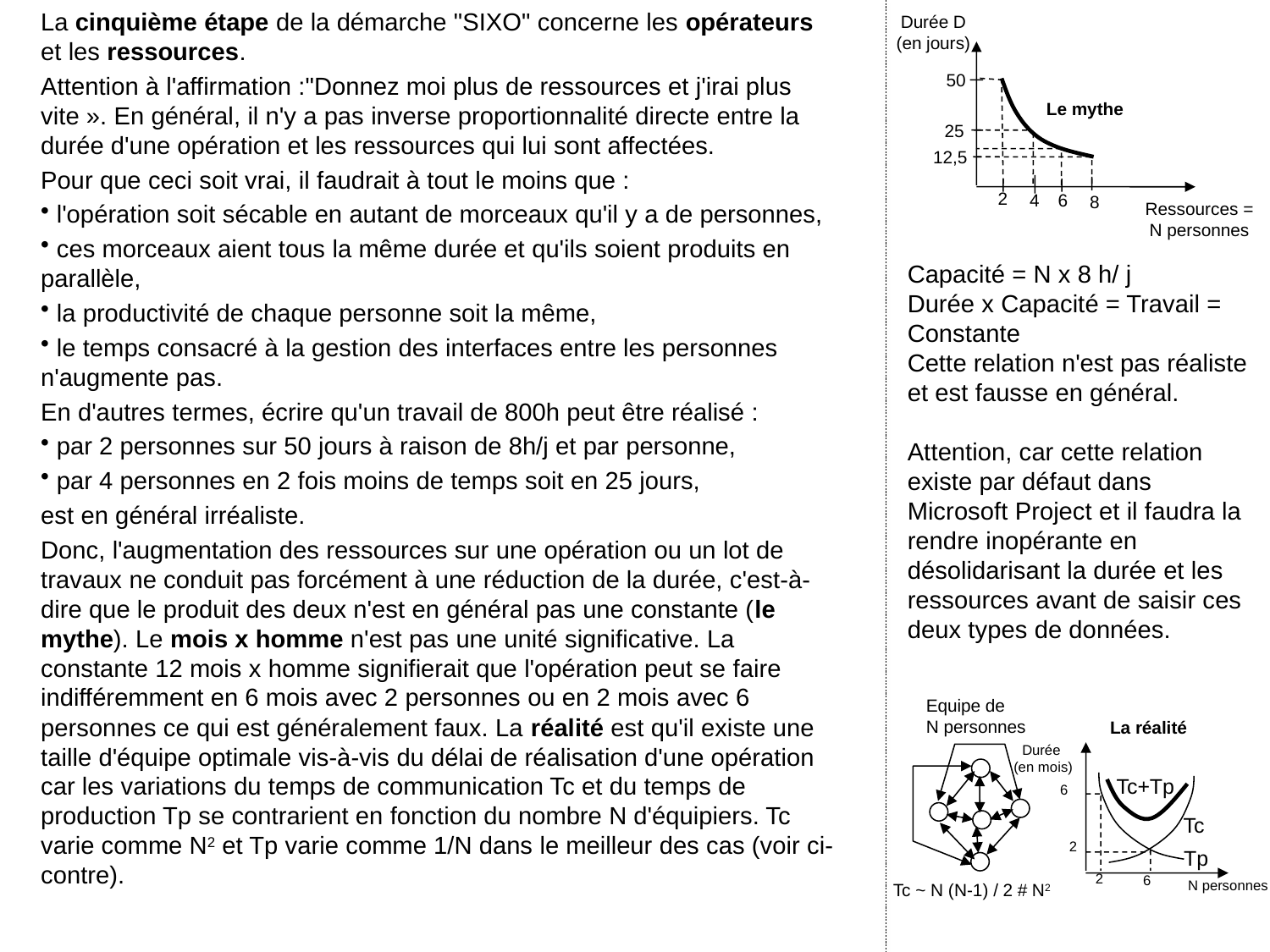

La cinquième étape de la démarche "SIXO" concerne les opérateurs et les ressources.
Attention à l'affirmation :"Donnez moi plus de ressources et j'irai plus vite ». En général, il n'y a pas inverse proportionnalité directe entre la durée d'une opération et les ressources qui lui sont affectées.
Pour que ceci soit vrai, il faudrait à tout le moins que :
 l'opération soit sécable en autant de morceaux qu'il y a de personnes,
 ces morceaux aient tous la même durée et qu'ils soient produits en parallèle,
 la productivité de chaque personne soit la même,
 le temps consacré à la gestion des interfaces entre les personnes n'augmente pas.
En d'autres termes, écrire qu'un travail de 800h peut être réalisé :
 par 2 personnes sur 50 jours à raison de 8h/j et par personne,
 par 4 personnes en 2 fois moins de temps soit en 25 jours,
est en général irréaliste.
Donc, l'augmentation des ressources sur une opération ou un lot de travaux ne conduit pas forcément à une réduction de la durée, c'est-à-dire que le produit des deux n'est en général pas une constante (le mythe). Le mois x homme n'est pas une unité significative. La constante 12 mois x homme signifierait que l'opération peut se faire indifféremment en 6 mois avec 2 personnes ou en 2 mois avec 6 personnes ce qui est généralement faux. La réalité est qu'il existe une taille d'équipe optimale vis-à-vis du délai de réalisation d'une opération car les variations du temps de communication Tc et du temps de production Tp se contrarient en fonction du nombre N d'équipiers. Tc varie comme N2 et Tp varie comme 1/N dans le meilleur des cas (voir ci-contre).
Durée D
(en jours)

50

Le mythe
25

12,5

2
4
6
8

Ressources =
N personnes
Capacité = N x 8 h/ j
Durée x Capacité = Travail = Constante
Cette relation n'est pas réaliste et est fausse en général.

Attention, car cette relation existe par défaut dans
Microsoft Project et il faudra la rendre inopérante en désolidarisant la durée et les ressources avant de saisir ces deux types de données.
Equipe de
N personnes
La réalité
Durée
(en mois)

Tc+Tp

6

Tc
2
Tp

2
6
N personnes

Tc ~ N (N-1) / 2 # N2